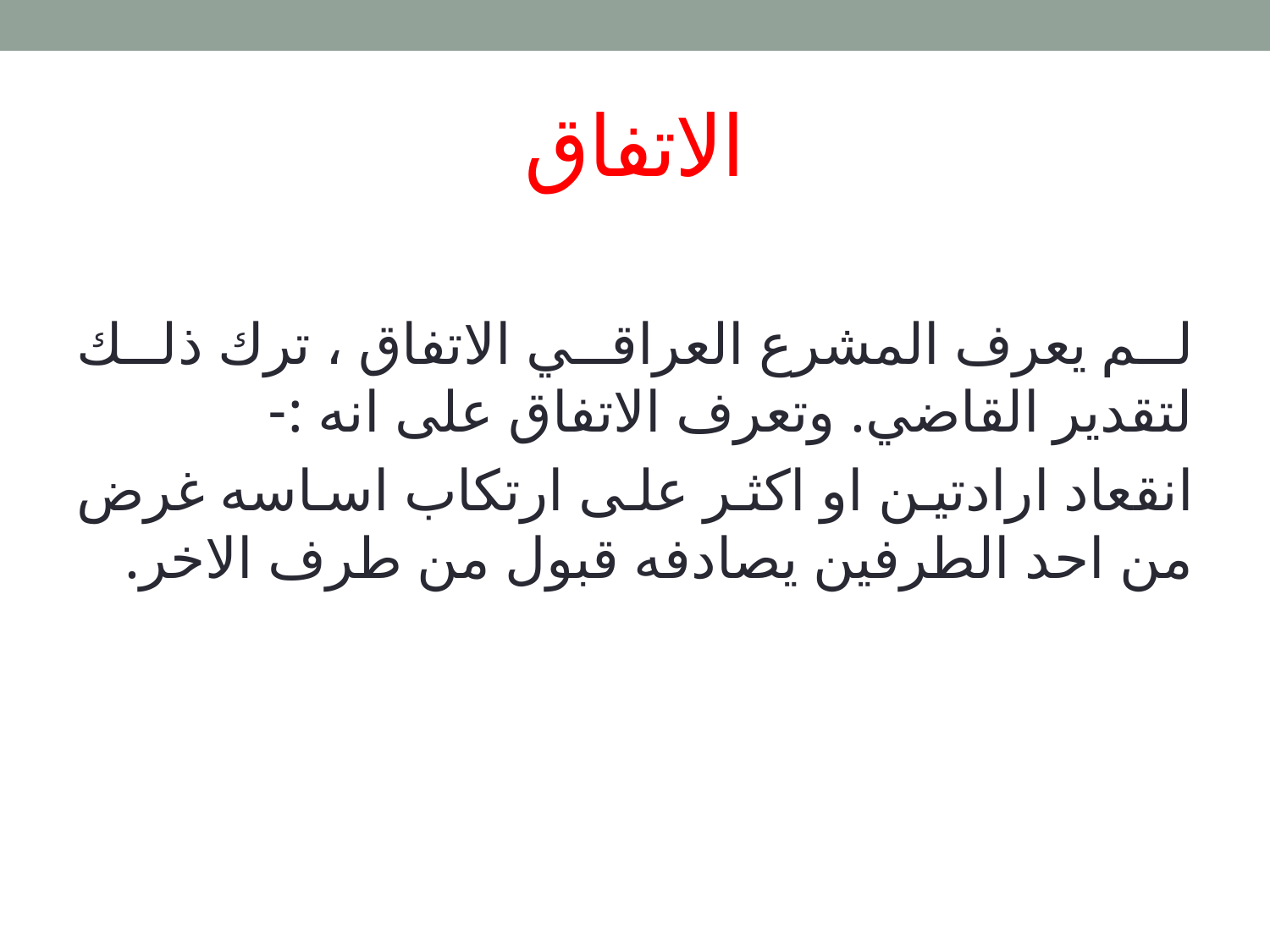

# الاتفاق

لم يعرف المشرع العراقي الاتفاق ، ترك ذلك لتقدير القاضي. وتعرف الاتفاق على انه :-
انقعاد ارادتين او اكثر على ارتكاب اساسه غرض من احد الطرفين يصادفه قبول من طرف الاخر.